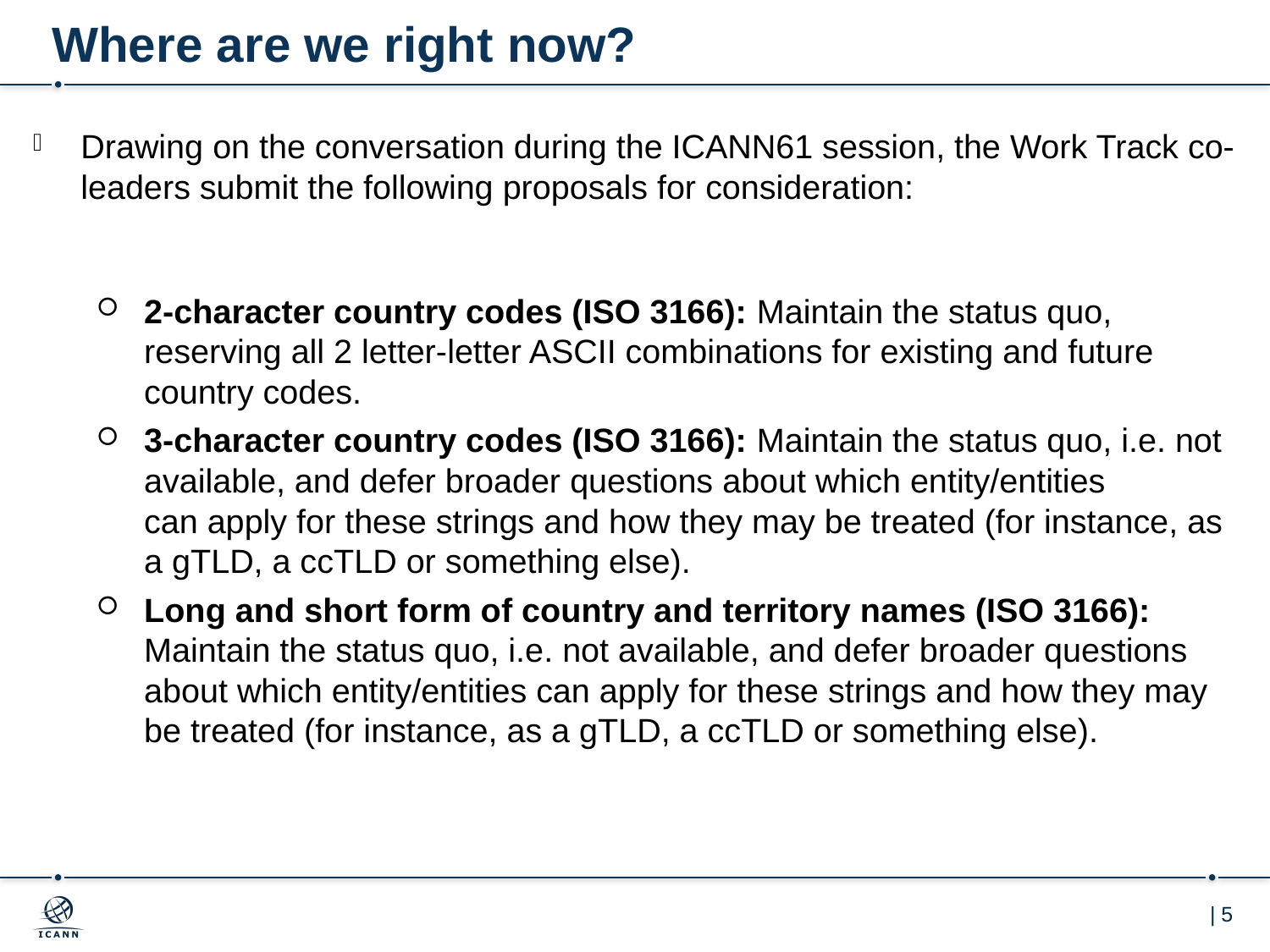

# Where are we right now?
Drawing on the conversation during the ICANN61 session, the Work Track co-leaders submit the following proposals for consideration:

2-character country codes (ISO 3166): Maintain the status quo, reserving all 2 letter-letter ASCII combinations for existing and future country codes.
3-character country codes (ISO 3166): Maintain the status quo, i.e. not available, and defer broader questions about which entity/entities can apply for these strings and how they may be treated (for instance, as a gTLD, a ccTLD or something else).
Long and short form of country and territory names (ISO 3166): Maintain the status quo, i.e. not available, and defer broader questions about which entity/entities can apply for these strings and how they may be treated (for instance, as a gTLD, a ccTLD or something else).